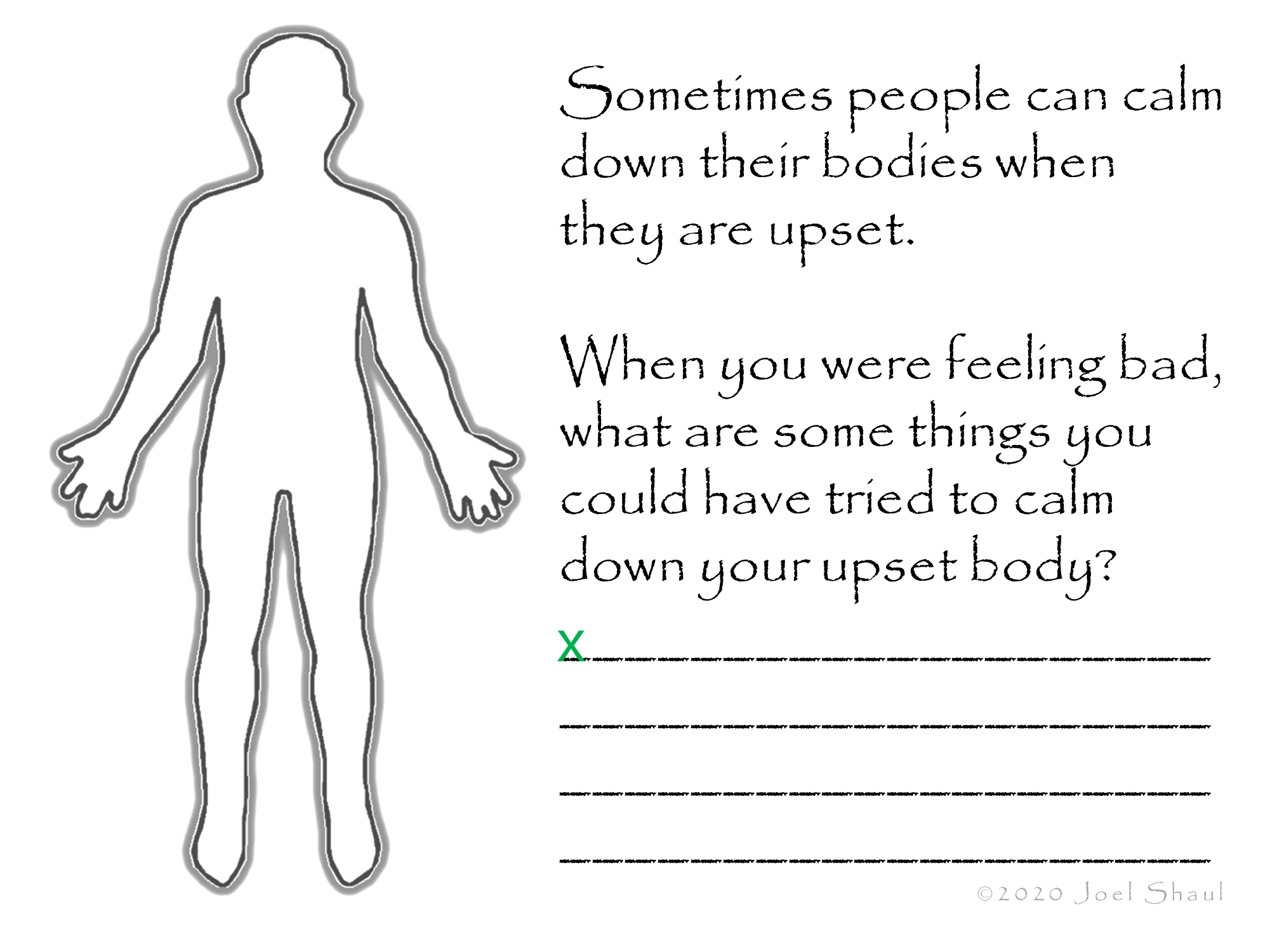

x
Drag the red x’s to the parts of you that felt upset. Fill in the text box.